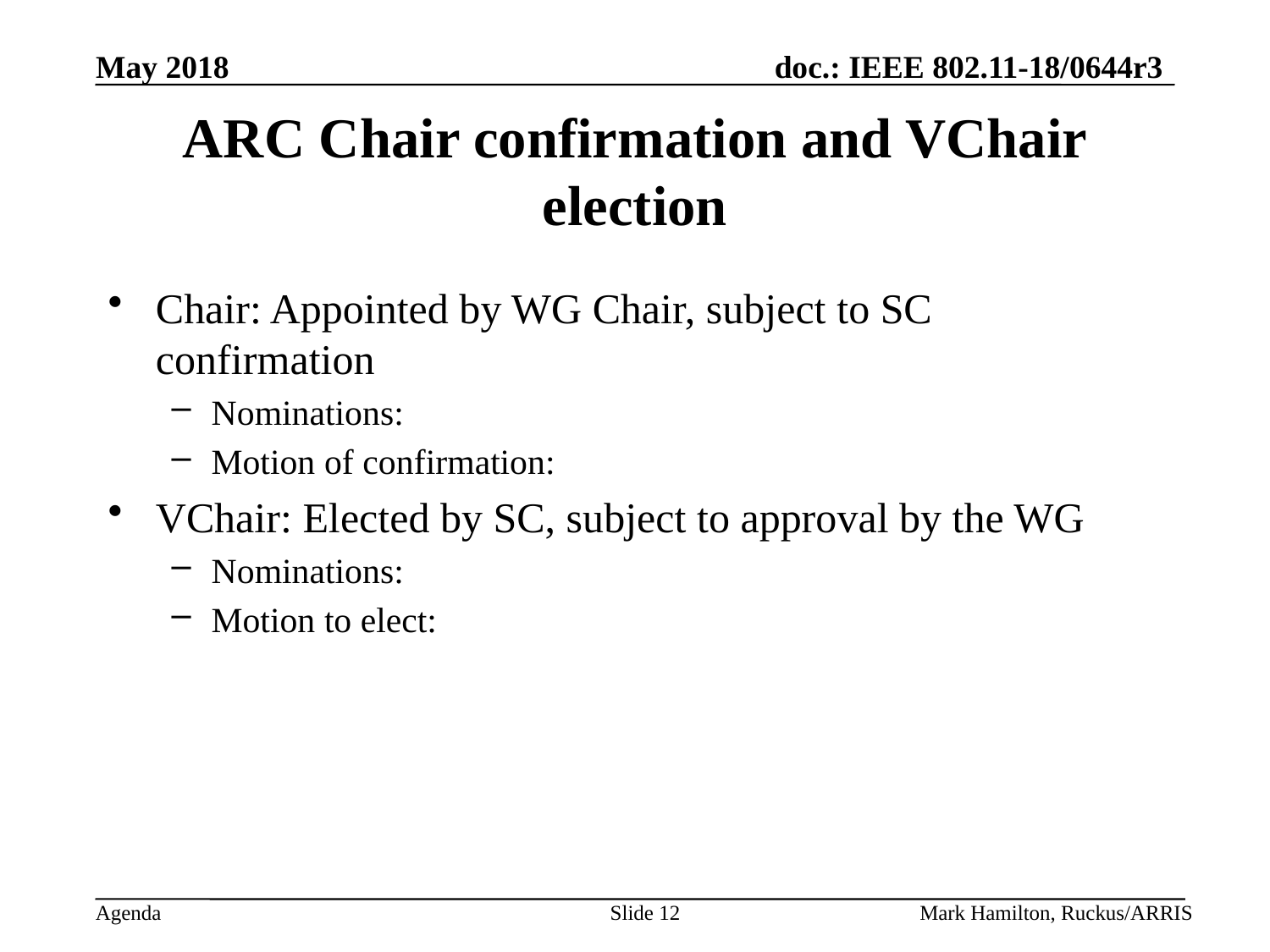

# ARC Chair confirmation and VChair election
Chair: Appointed by WG Chair, subject to SC confirmation
Nominations:
Motion of confirmation:
VChair: Elected by SC, subject to approval by the WG
Nominations:
Motion to elect: